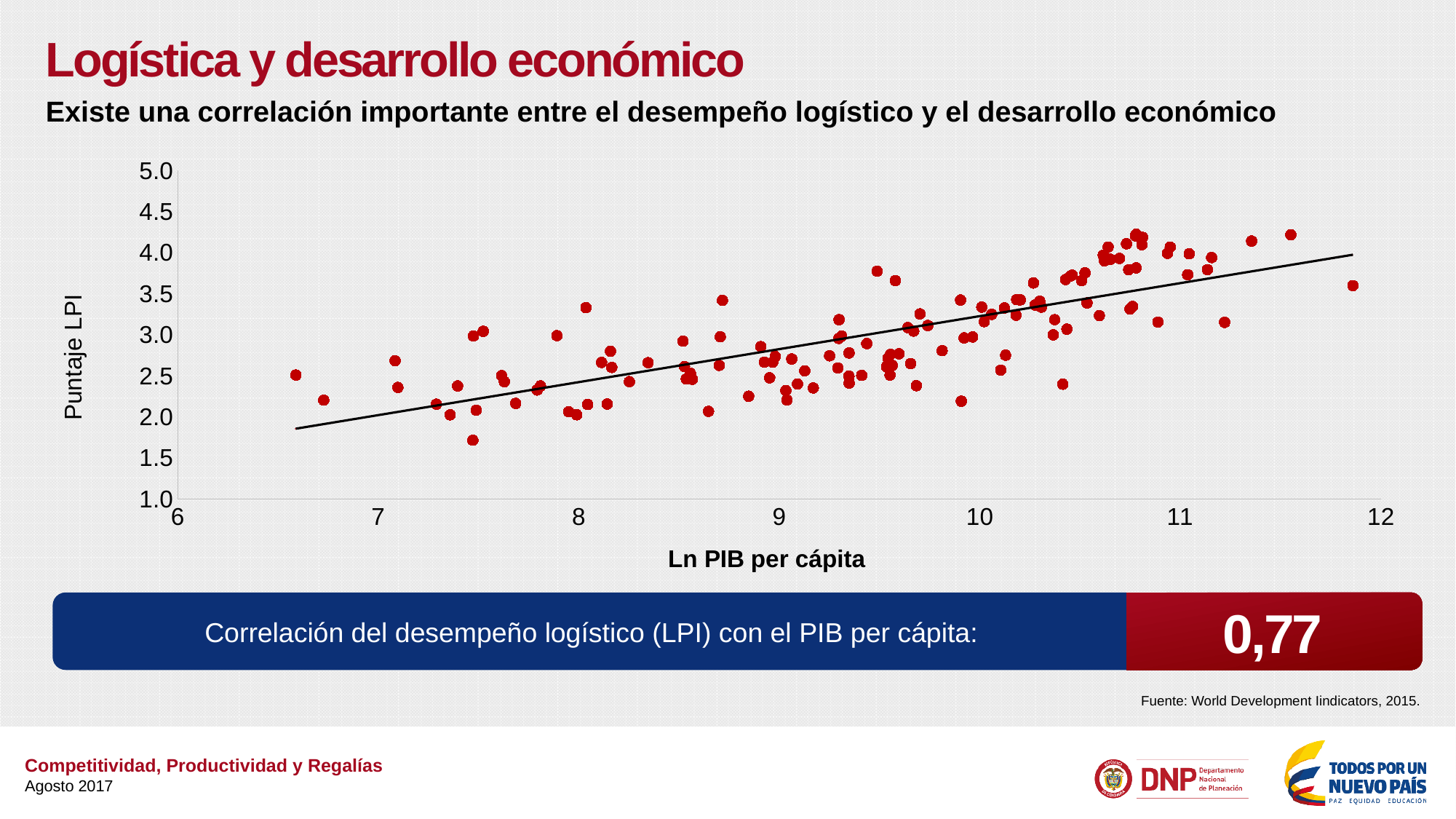

# Logística y desarrollo económico
Existe una correlación importante entre el desempeño logístico y el desarrollo económico

### Chart

| Category |  |
|---|---|
Correlación del desempeño logístico (LPI) con el PIB per cápita:
0,77
Fuente: World Development Iindicators, 2015.